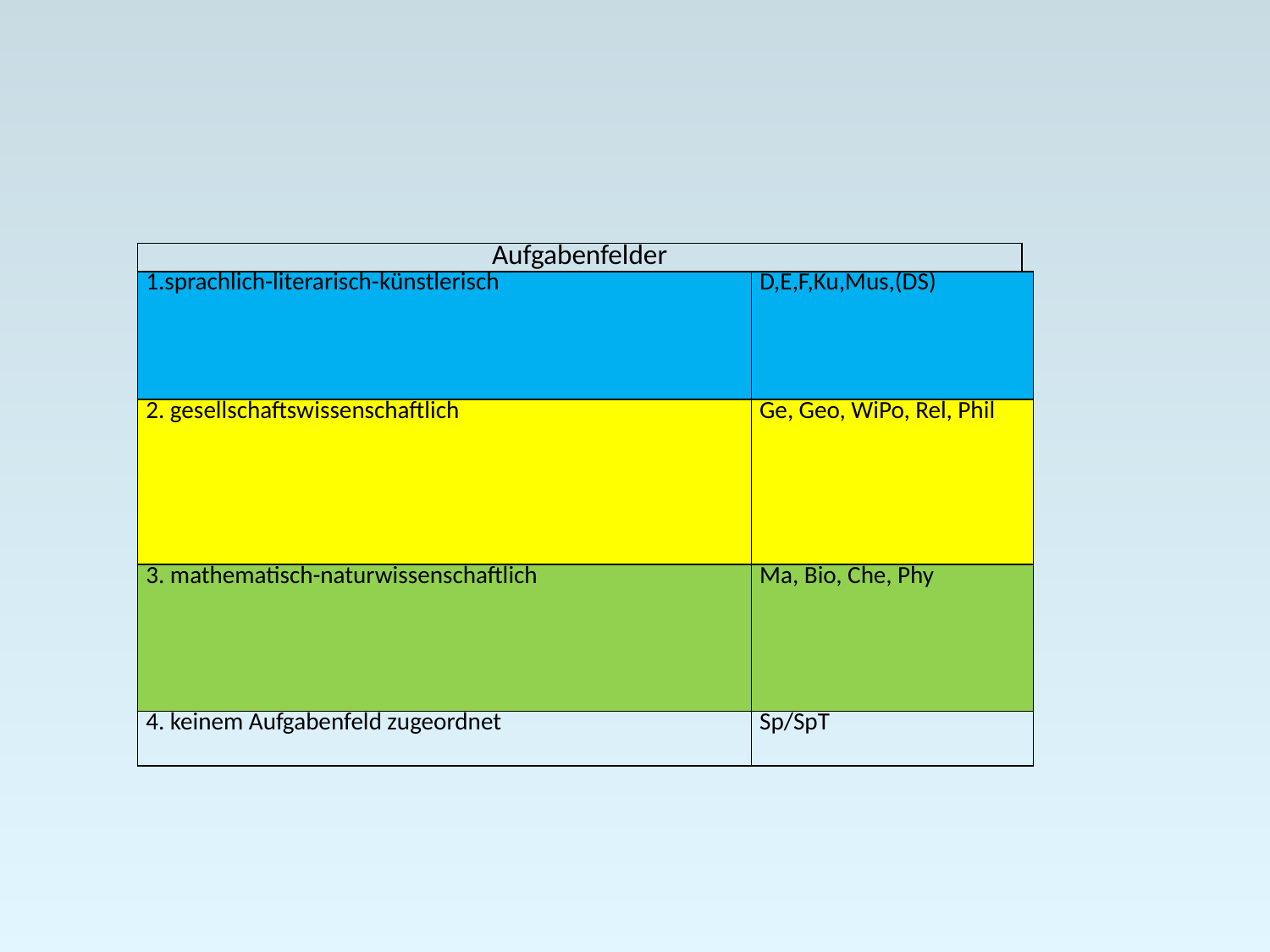

| Aufgabenfelder |  |  |
| --- | --- | --- |
| 1.sprachlich-literarisch-künstlerisch | D,E,F,Ku,Mus,(DS) |  |
| 2. gesellschaftswissenschaftlich | Ge, Geo, WiPo, Rel, Phil |  |
| 3. mathematisch-naturwissenschaftlich | Ma, Bio, Che, Phy |  |
| 4. keinem Aufgabenfeld zugeordnet | Sp/SpT |  |